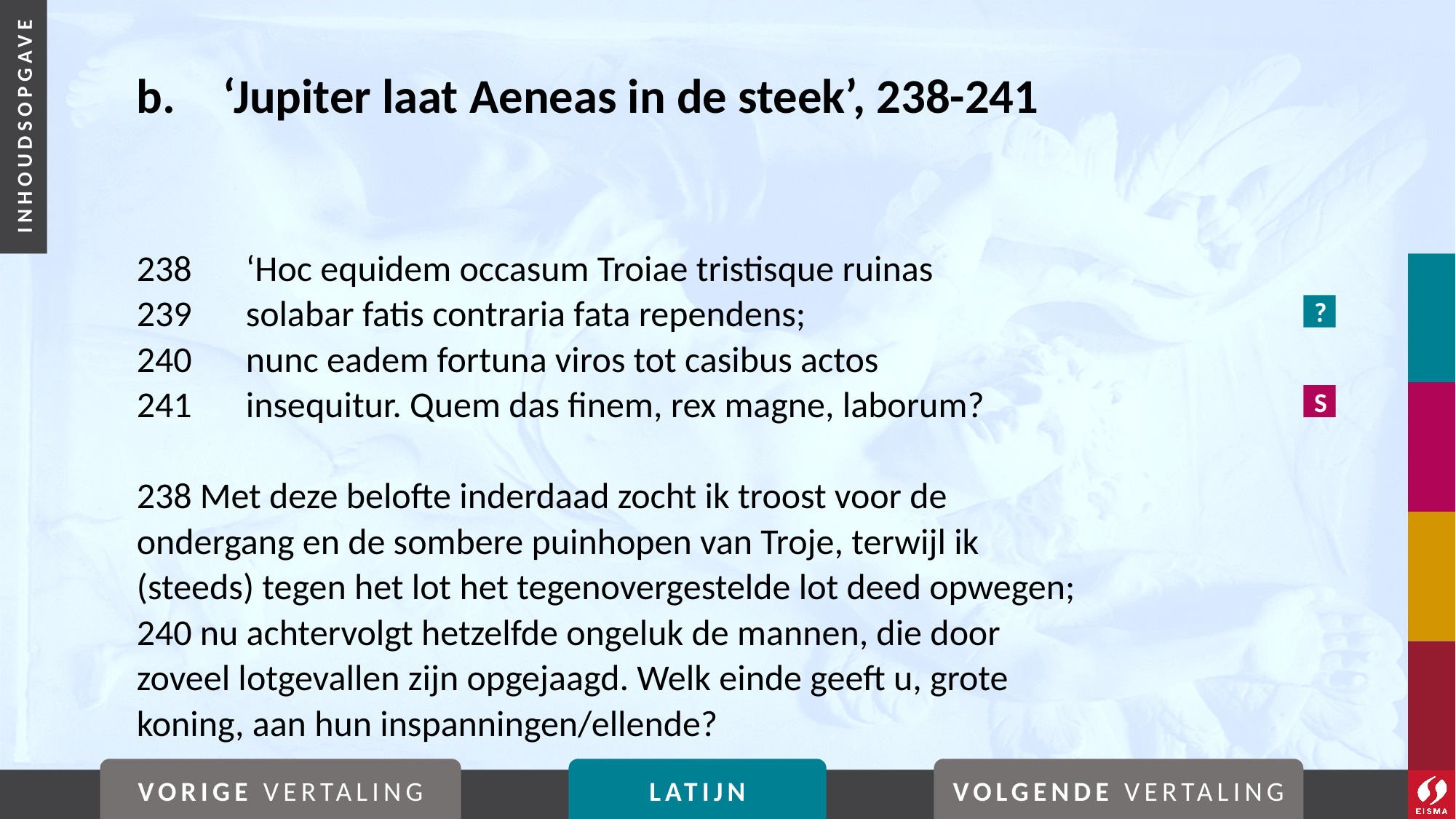

# b. 	‘Jupiter laat Aeneas in de steek’, 238-241
238	‘Hoc equidem occasum Troiae tristisque ruinas
239	solabar fatis contraria fata rependens;
240	nunc eadem fortuna viros tot casibus actos
241	insequitur. Quem das finem, rex magne, laborum?

238 Met deze belofte inderdaad zocht ik troost voor de ondergang en de sombere puinhopen van Troje, terwijl ik (steeds) tegen het lot het tegenovergestelde lot deed opwegen; 240 nu achtervolgt hetzelfde ongeluk de mannen, die door zoveel lotgevallen zijn opgejaagd. Welk einde geeft u, grote koning, aan hun inspanningen/ellende?
?
S
VORIGE VERTALING
LATIJN
VOLGENDE VERTALING